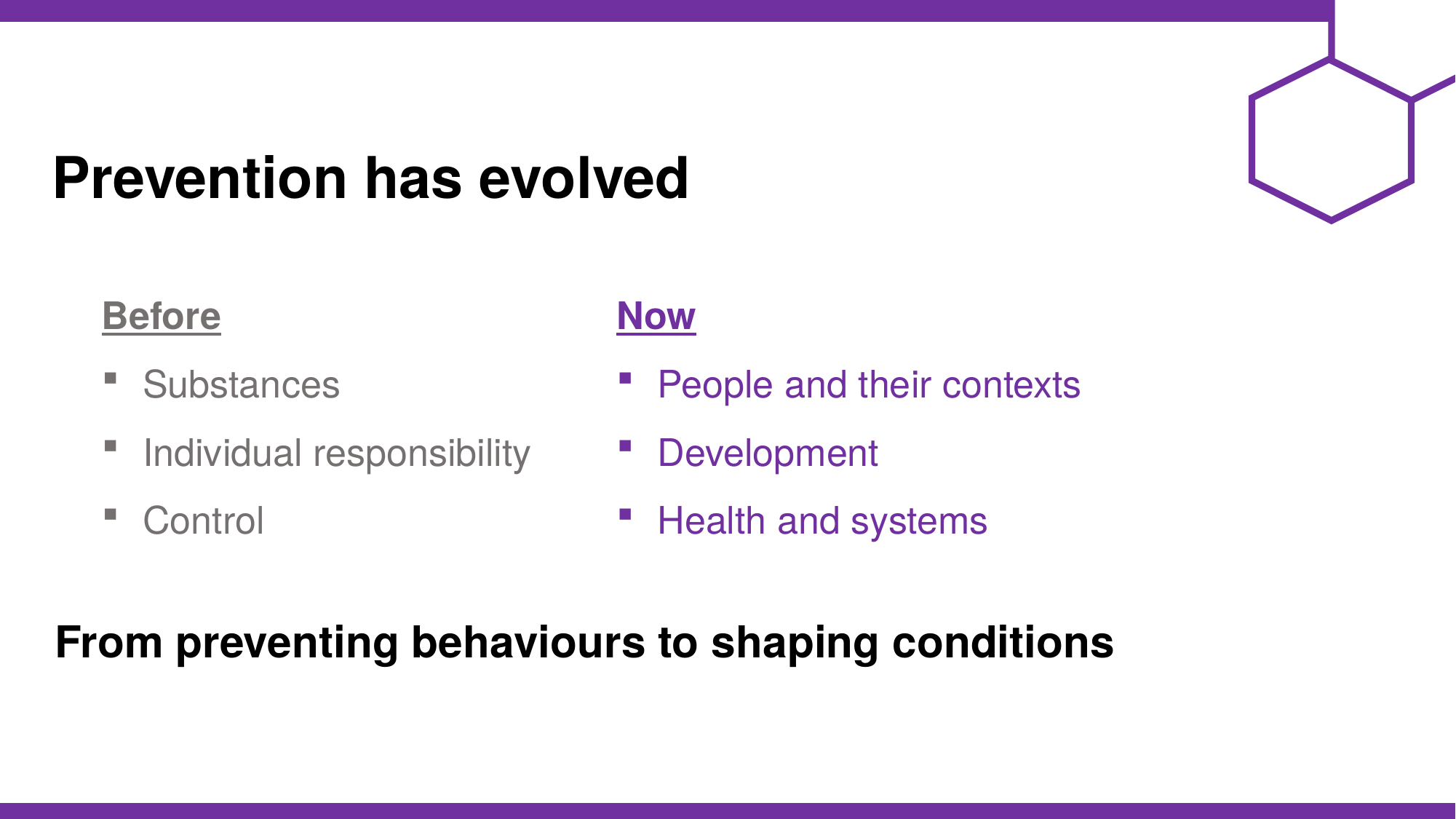

Prevention has evolved
Before
Substances
Individual responsibility
Control
Now
People and their contexts
Development
Health and systems
From preventing behaviours to shaping conditions